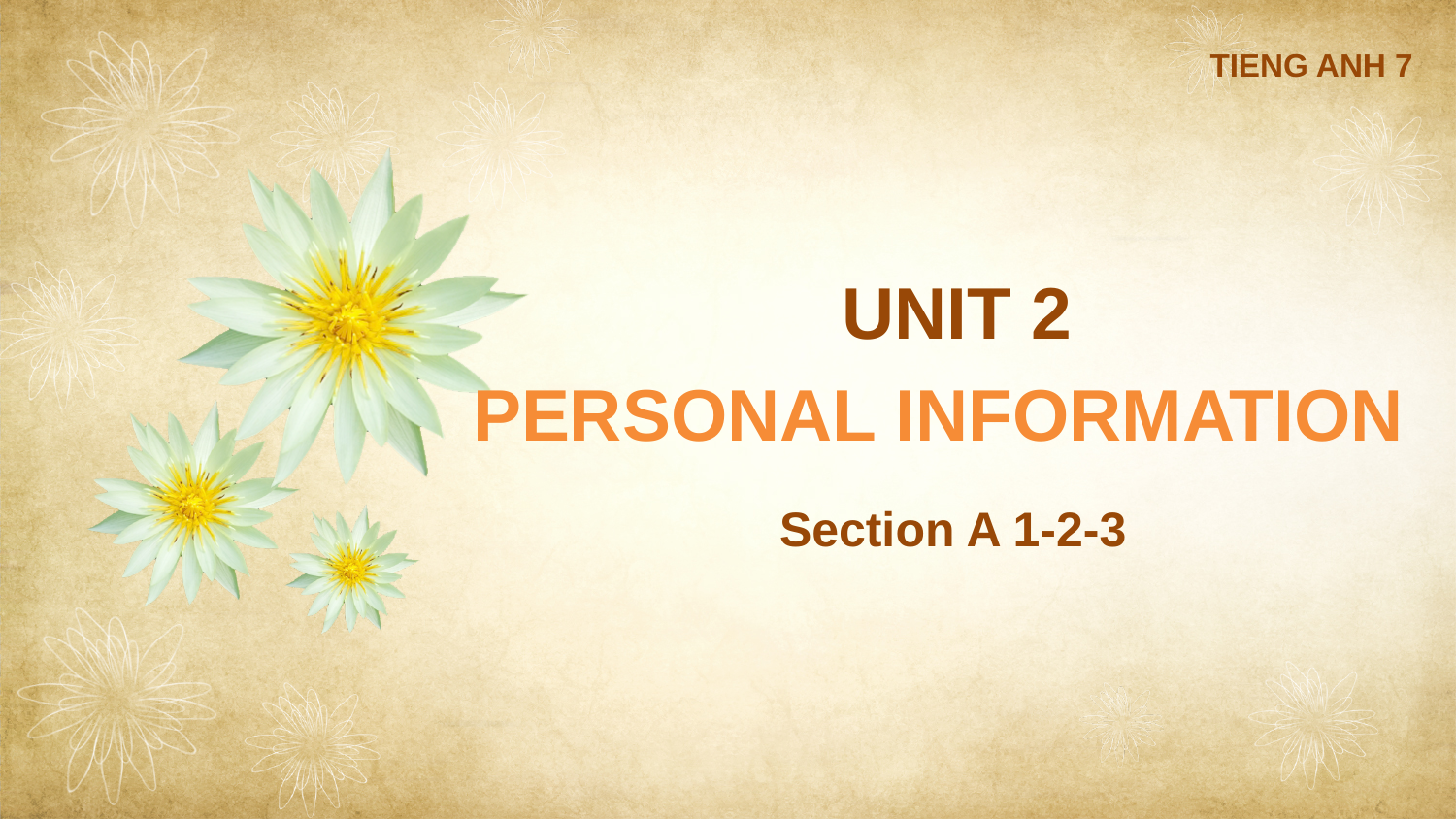

TIENG ANH 7
UNIT 2
PERSONAL INFORMATION
Section A 1-2-3